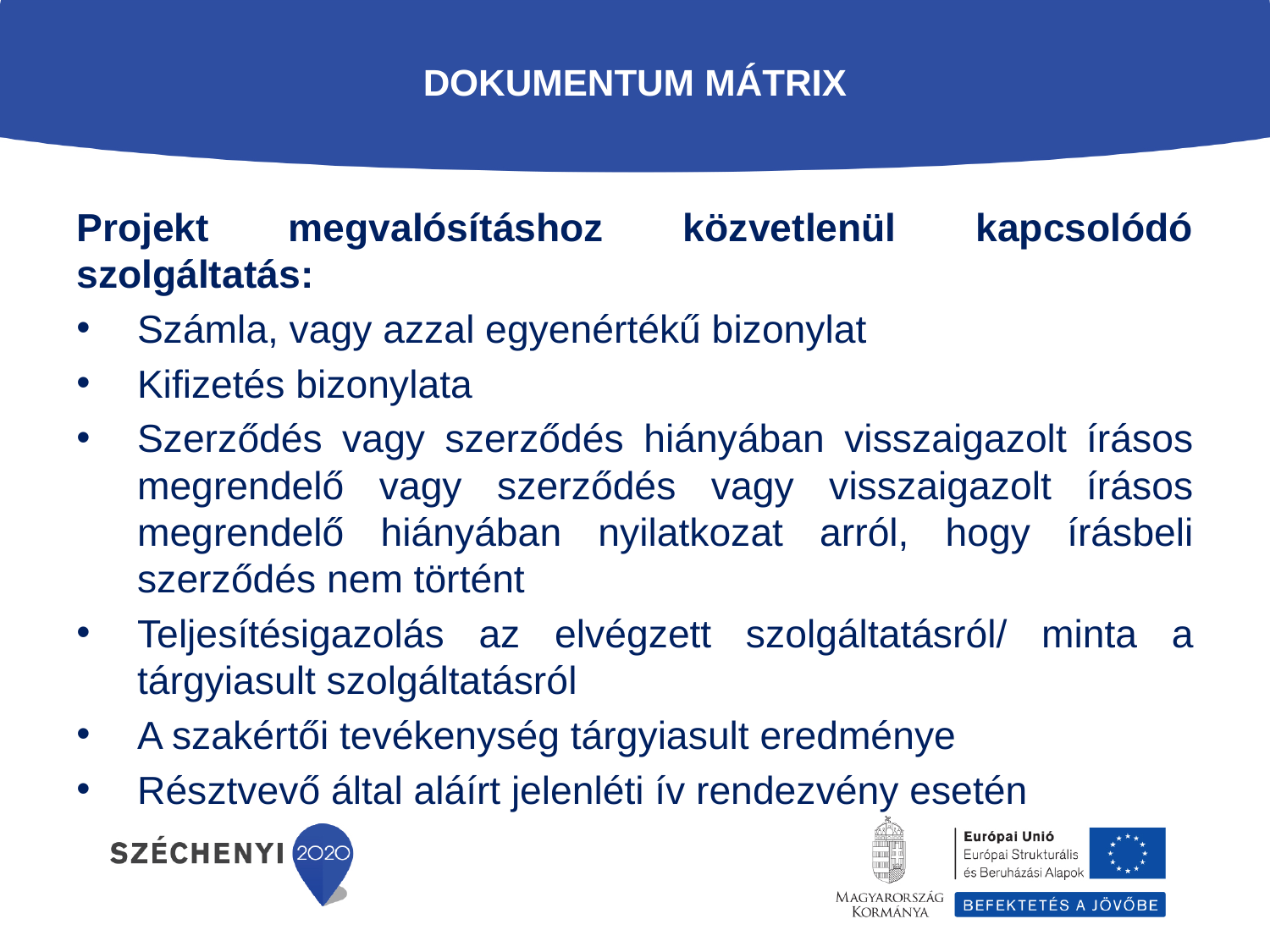

# Dokumentum mátrix
Projekt megvalósításhoz közvetlenül kapcsolódó szolgáltatás:
Számla, vagy azzal egyenértékű bizonylat
Kifizetés bizonylata
Szerződés vagy szerződés hiányában visszaigazolt írásos megrendelő vagy szerződés vagy visszaigazolt írásos megrendelő hiányában nyilatkozat arról, hogy írásbeli szerződés nem történt
Teljesítésigazolás az elvégzett szolgáltatásról/ minta a tárgyiasult szolgáltatásról
A szakértői tevékenység tárgyiasult eredménye
Résztvevő által aláírt jelenléti ív rendezvény esetén